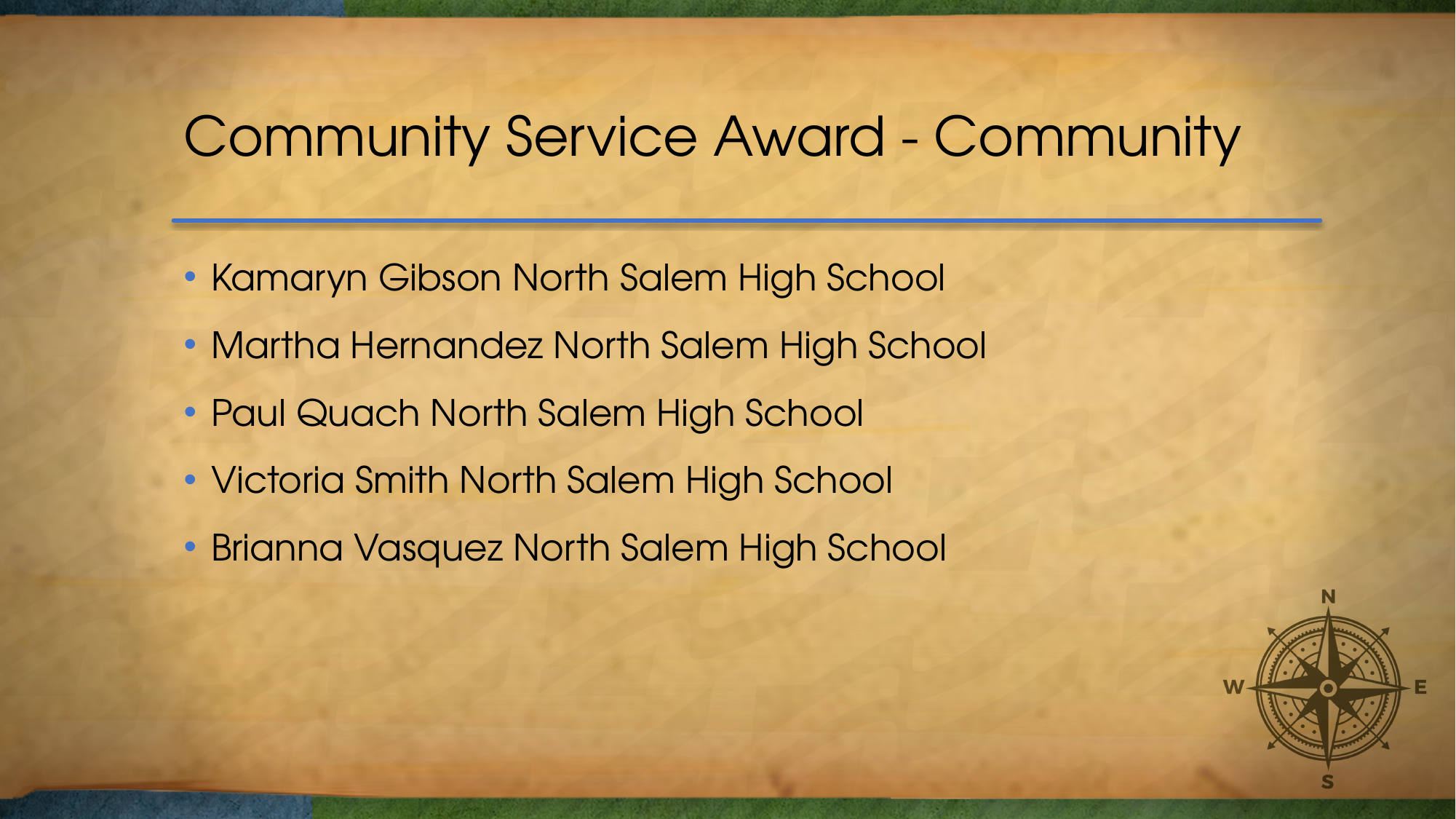

# Community Service Award - Community
Kamaryn Gibson North Salem High School
Martha Hernandez North Salem High School
Paul Quach North Salem High School
Victoria Smith North Salem High School
Brianna Vasquez North Salem High School